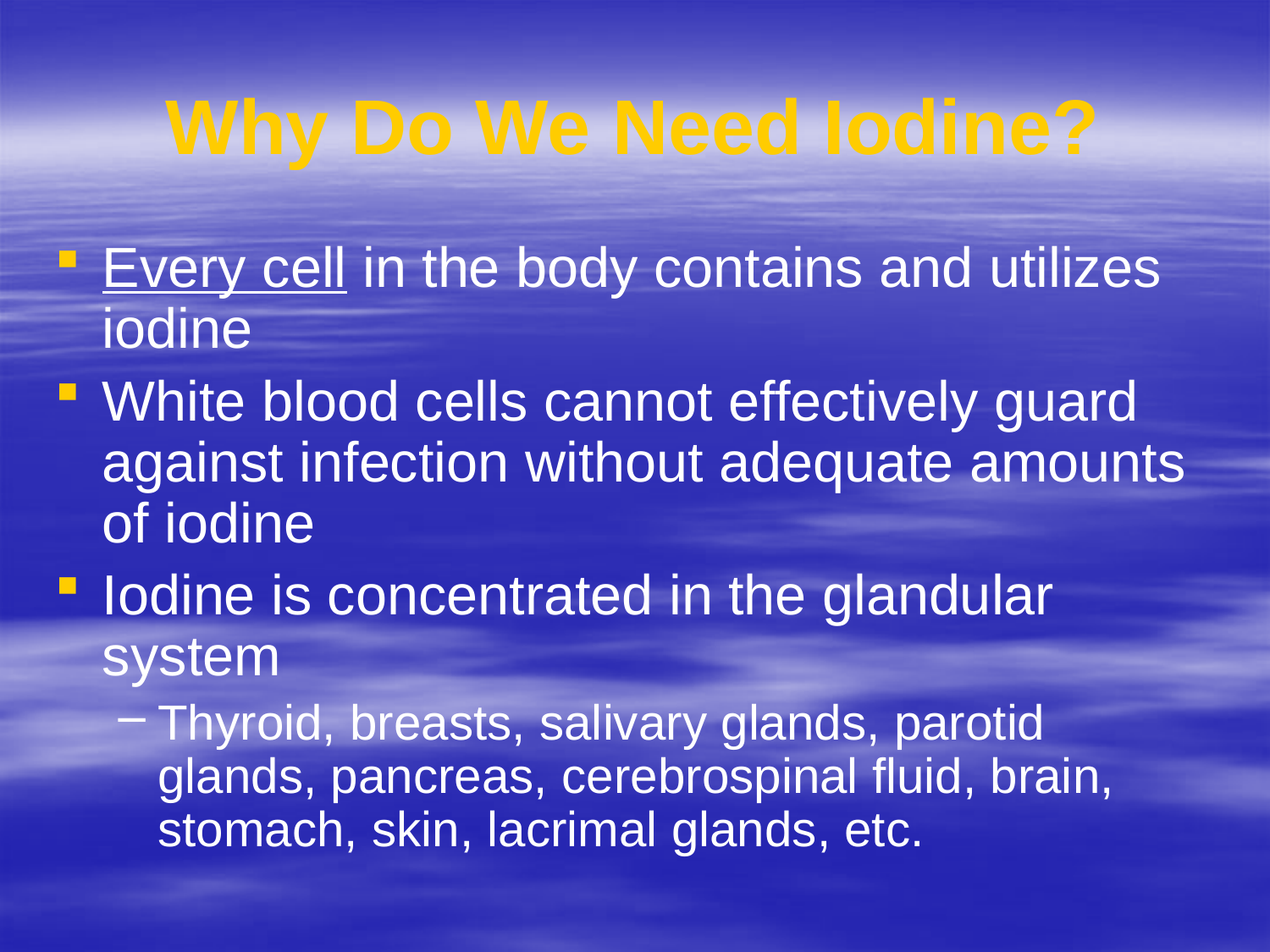

# Why Do We Need Iodine?
Every cell in the body contains and utilizes iodine
White blood cells cannot effectively guard against infection without adequate amounts of iodine
Iodine is concentrated in the glandular system
Thyroid, breasts, salivary glands, parotid glands, pancreas, cerebrospinal fluid, brain, stomach, skin, lacrimal glands, etc.